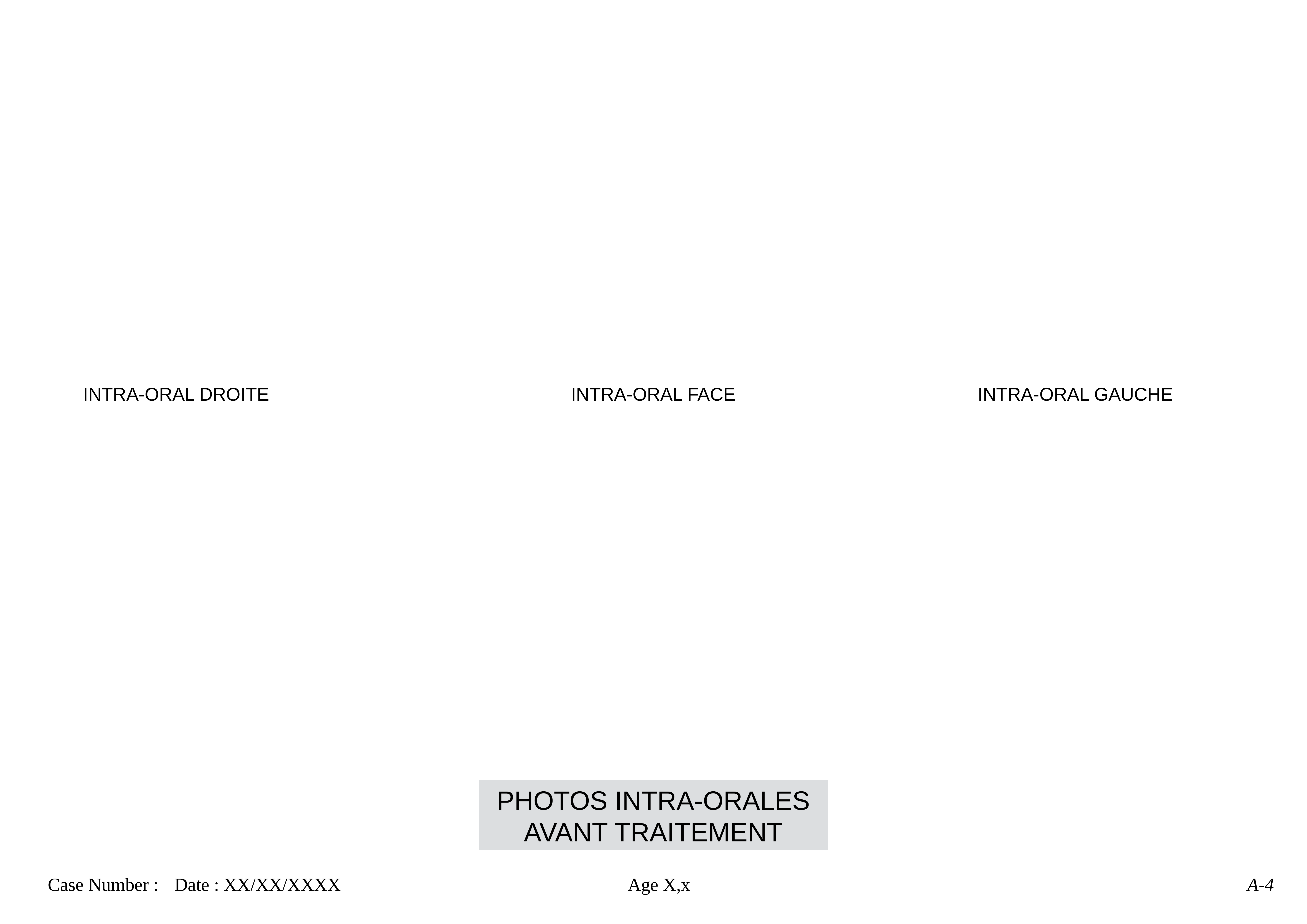

INTRA-ORAL DROITE
INTRA-ORAL FACE
INTRA-ORAL GAUCHE
PHOTOS INTRA-ORALES
AVANT TRAITEMENT
Case Number :   	Date : XX/XX/XXXX
Age X,x
A-4